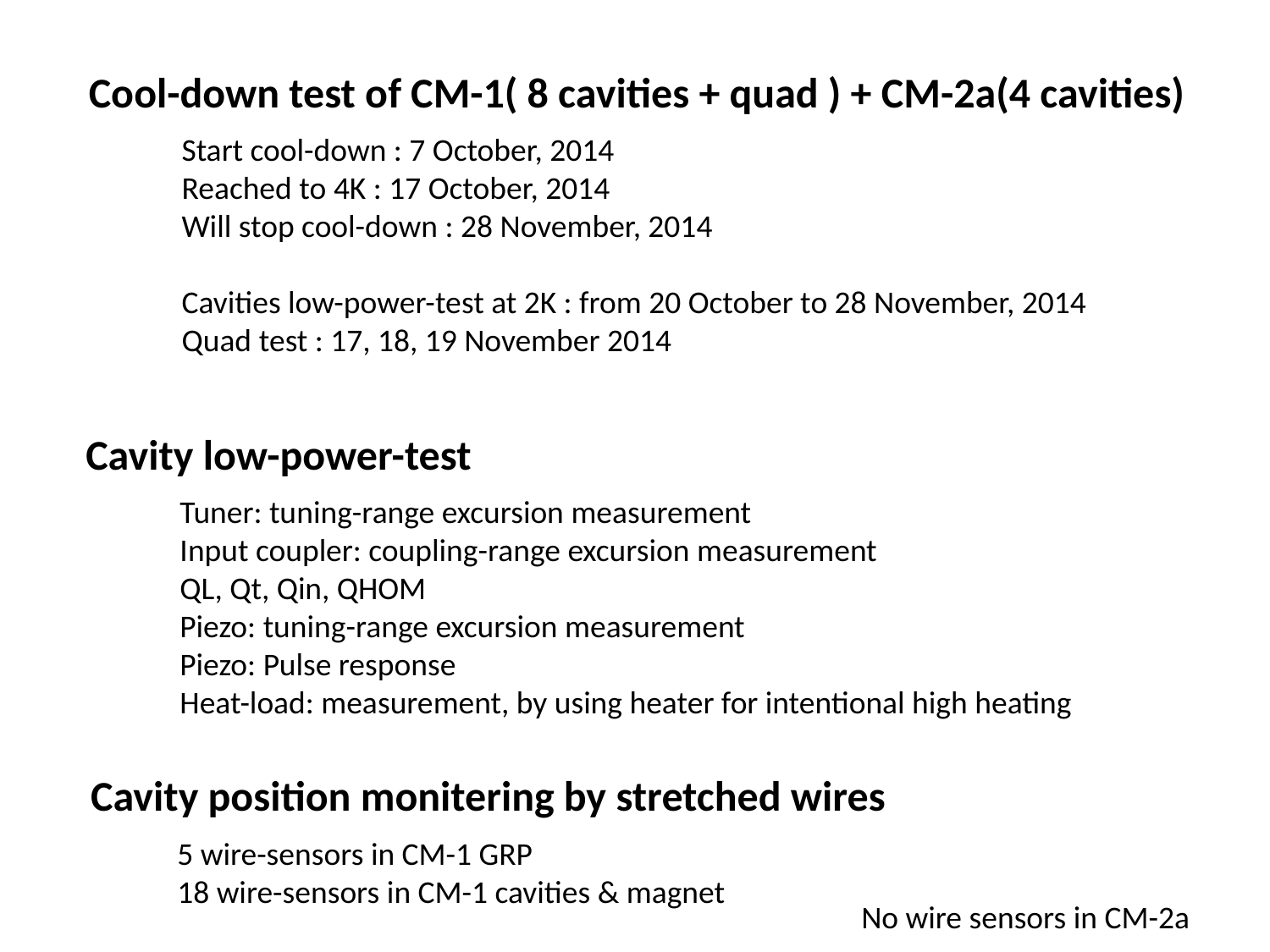

Cool-down test of CM-1( 8 cavities + quad ) + CM-2a(4 cavities)
Start cool-down : 7 October, 2014
Reached to 4K : 17 October, 2014
Will stop cool-down : 28 November, 2014

Cavities low-power-test at 2K : from 20 October to 28 November, 2014
Quad test : 17, 18, 19 November 2014
Cavity low-power-test
Tuner: tuning-range excursion measurement
Input coupler: coupling-range excursion measurement
QL, Qt, Qin, QHOM
Piezo: tuning-range excursion measurement
Piezo: Pulse response
Heat-load: measurement, by using heater for intentional high heating
Cavity position monitering by stretched wires
5 wire-sensors in CM-1 GRP
18 wire-sensors in CM-1 cavities & magnet
No wire sensors in CM-2a